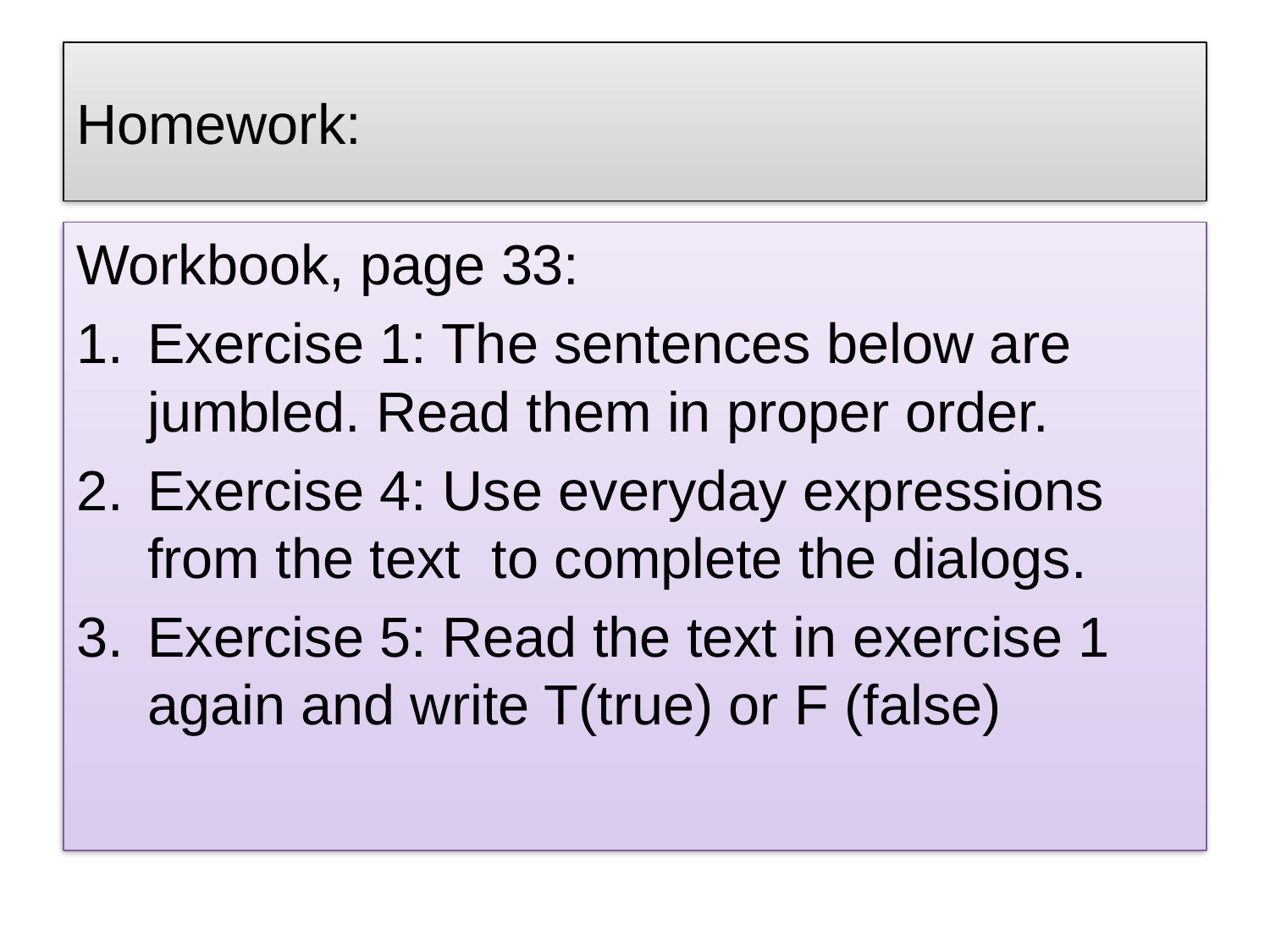

# Homework:
Workbook, page 33:
Exercise 1: The sentences below are jumbled. Read them in proper order.
Exercise 4: Use everyday expressions from the text  to complete the dialogs.
Exercise 5: Read the text in exercise 1 again and write T(true) or F (false)